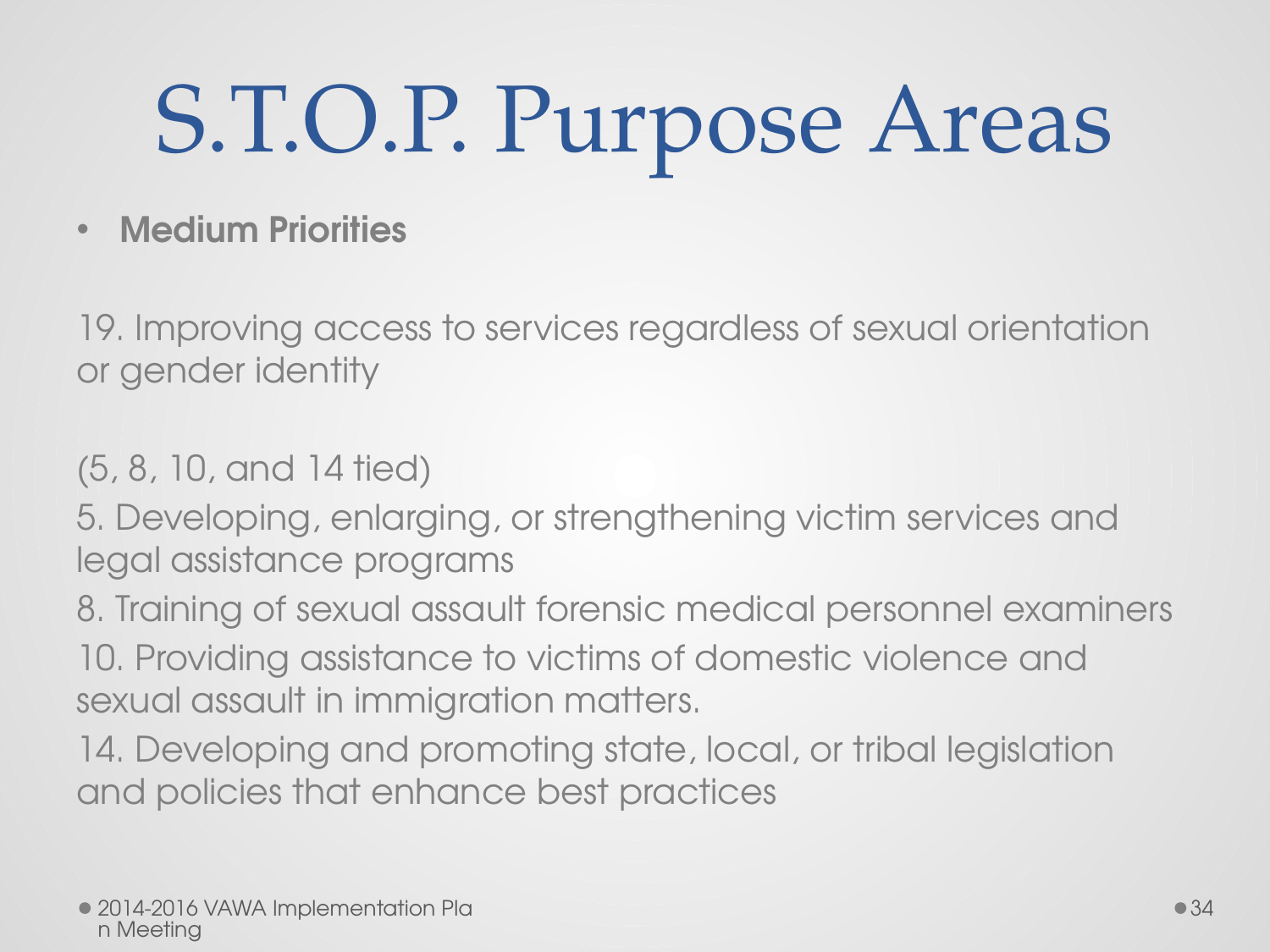

# S.T.O.P. Purpose Areas
Medium Priorities

19. Improving access to services regardless of sexual orientation or gender identity

(5, 8, 10, and 14 tied)
5. Developing, enlarging, or strengthening victim services and legal assistance programs
8. Training of sexual assault forensic medical personnel examiners
10. Providing assistance to victims of domestic violence and sexual assault in immigration matters.
14. Developing and promoting state, local, or tribal legislation and policies that enhance best practices
2014-2016 VAWA Implementation Plan Meeting
34